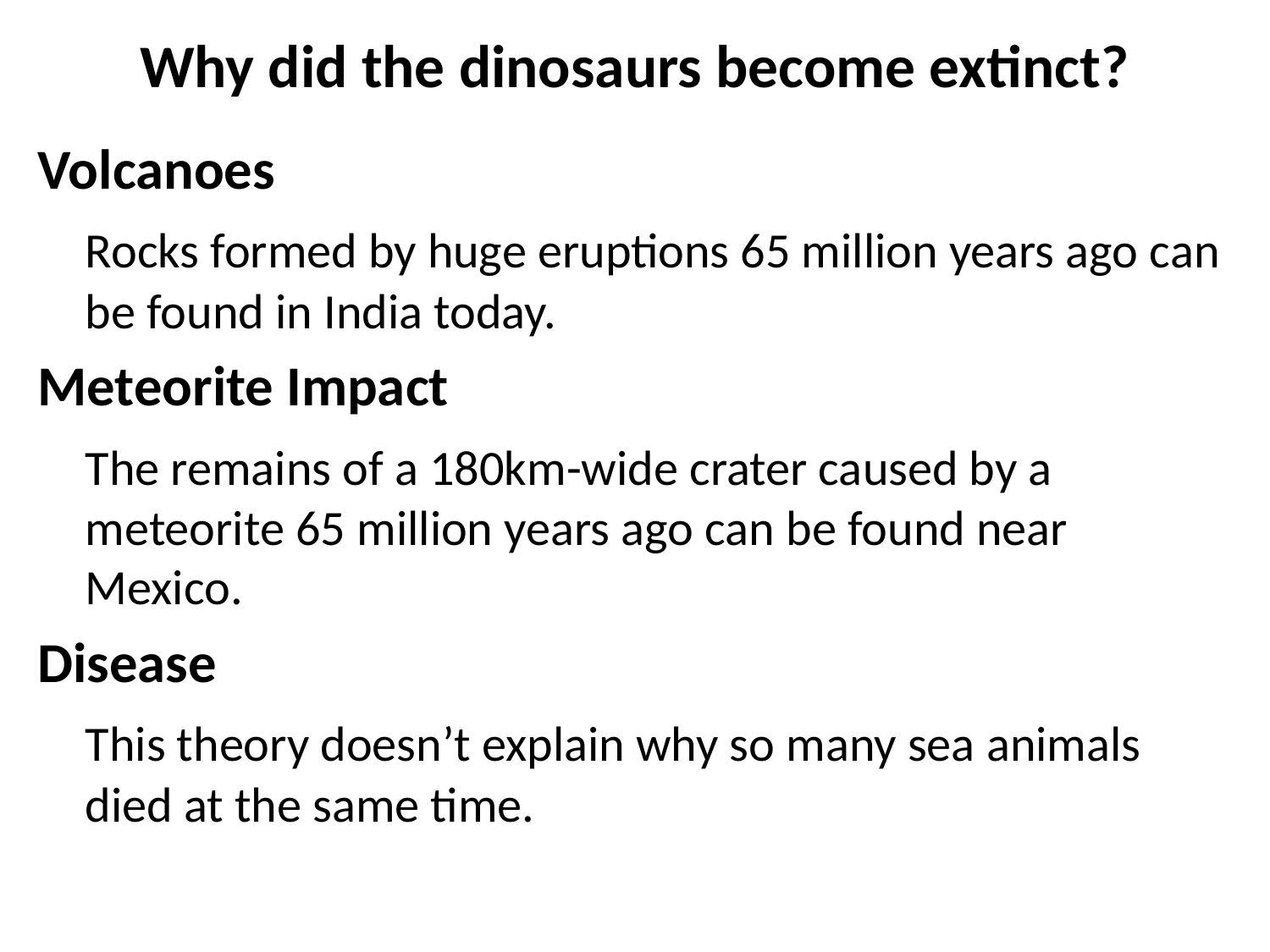

# Why did the dinosaurs become extinct?
Volcanoes
	Rocks formed by huge eruptions 65 million years ago can be found in India today.
Meteorite Impact
	The remains of a 180km-wide crater caused by a meteorite 65 million years ago can be found near Mexico.
Disease
	This theory doesn’t explain why so many sea animals died at the same time.